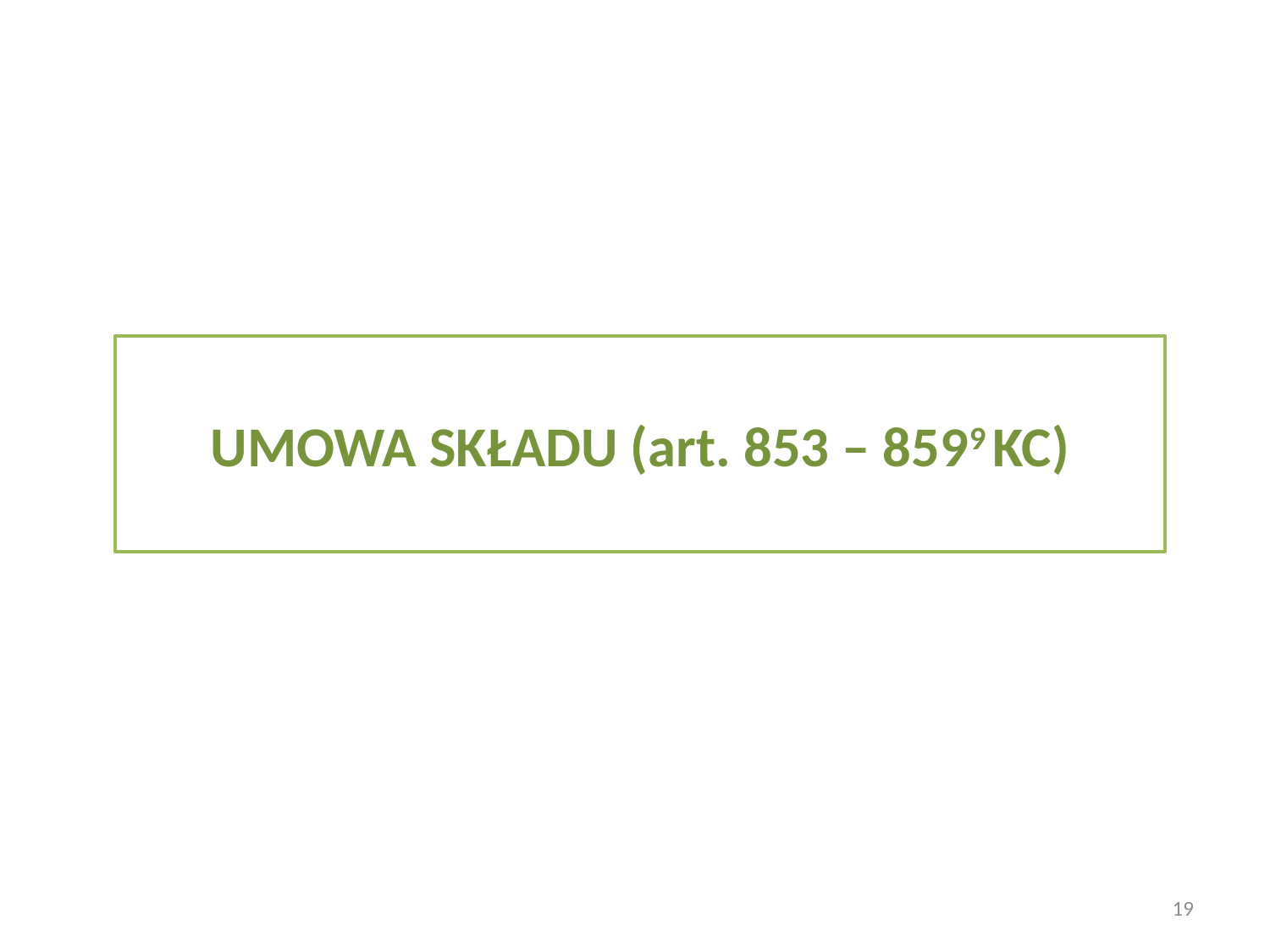

UMOWA SKŁADU (art. 853 – 8599 KC)

19